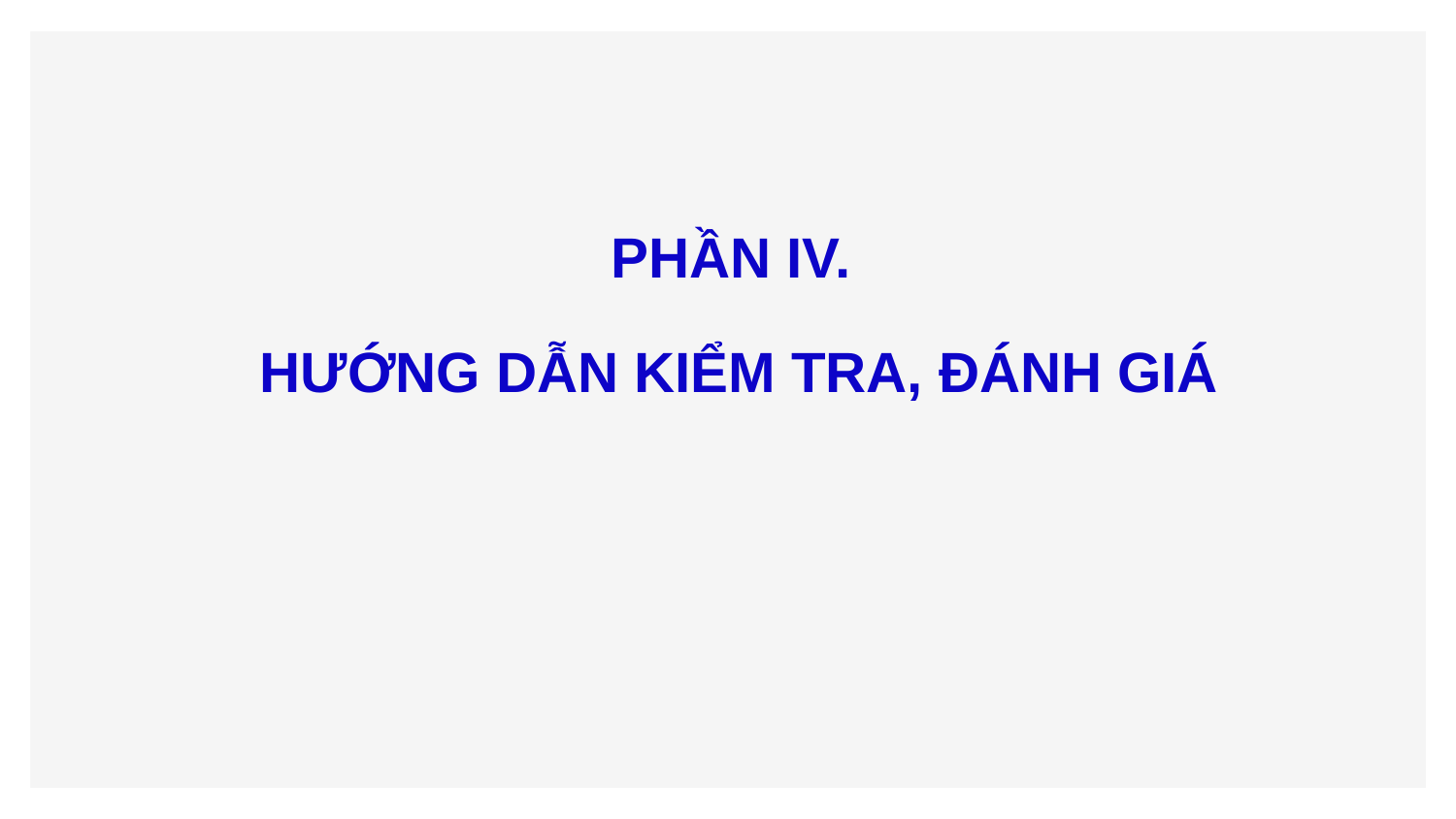

PHẦN IV.
HƯỚNG DẪN KIỂM TRA, ĐÁNH GIÁ